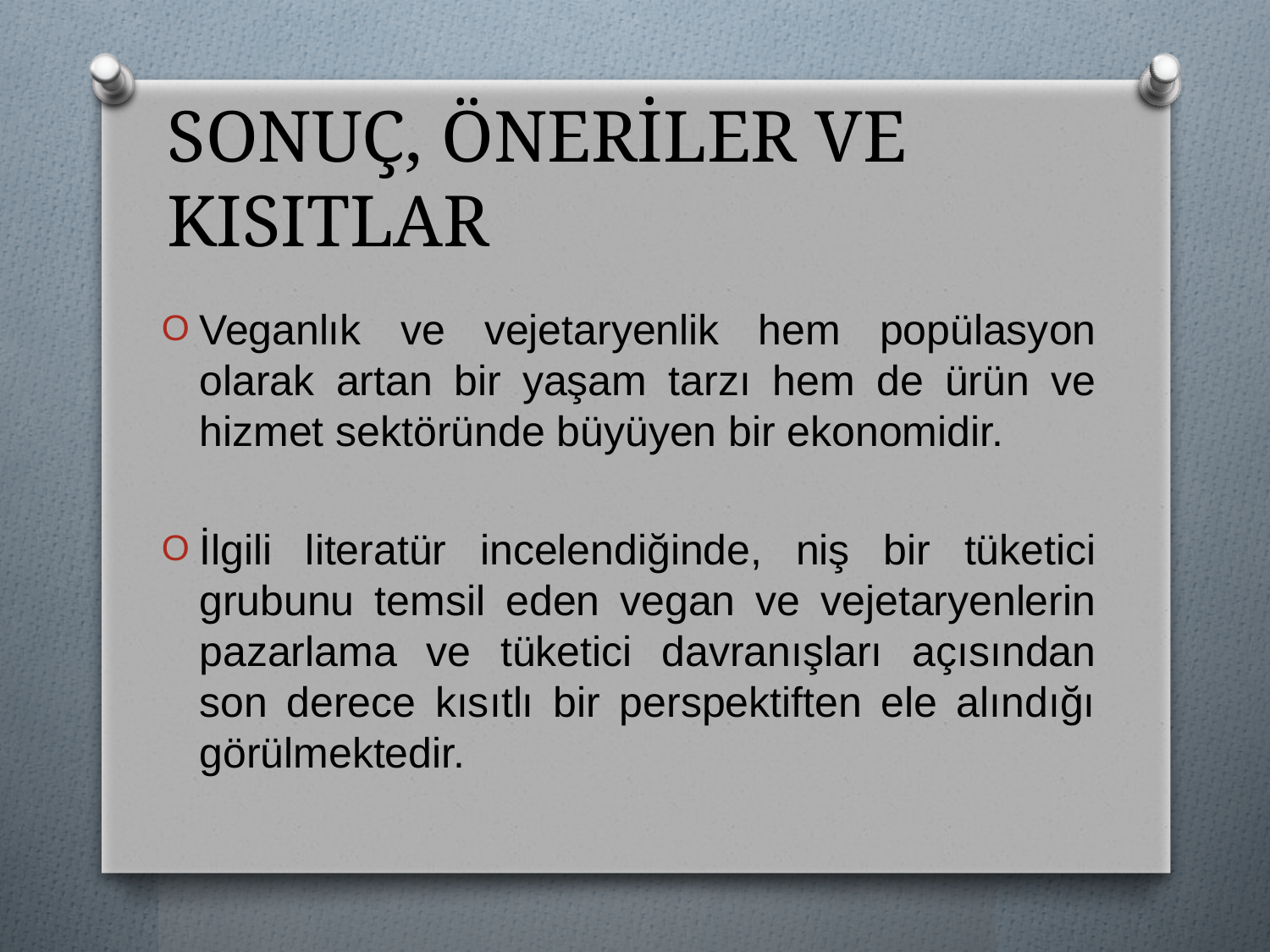

# SONUÇ, ÖNERİLER VE KISITLAR
Veganlık ve vejetaryenlik hem popülasyon olarak artan bir yaşam tarzı hem de ürün ve hizmet sektöründe büyüyen bir ekonomidir.

İlgili literatür incelendiğinde, niş bir tüketici grubunu temsil eden vegan ve vejetaryenlerin pazarlama ve tüketici davranışları açısından son derece kısıtlı bir perspektiften ele alındığı görülmektedir.